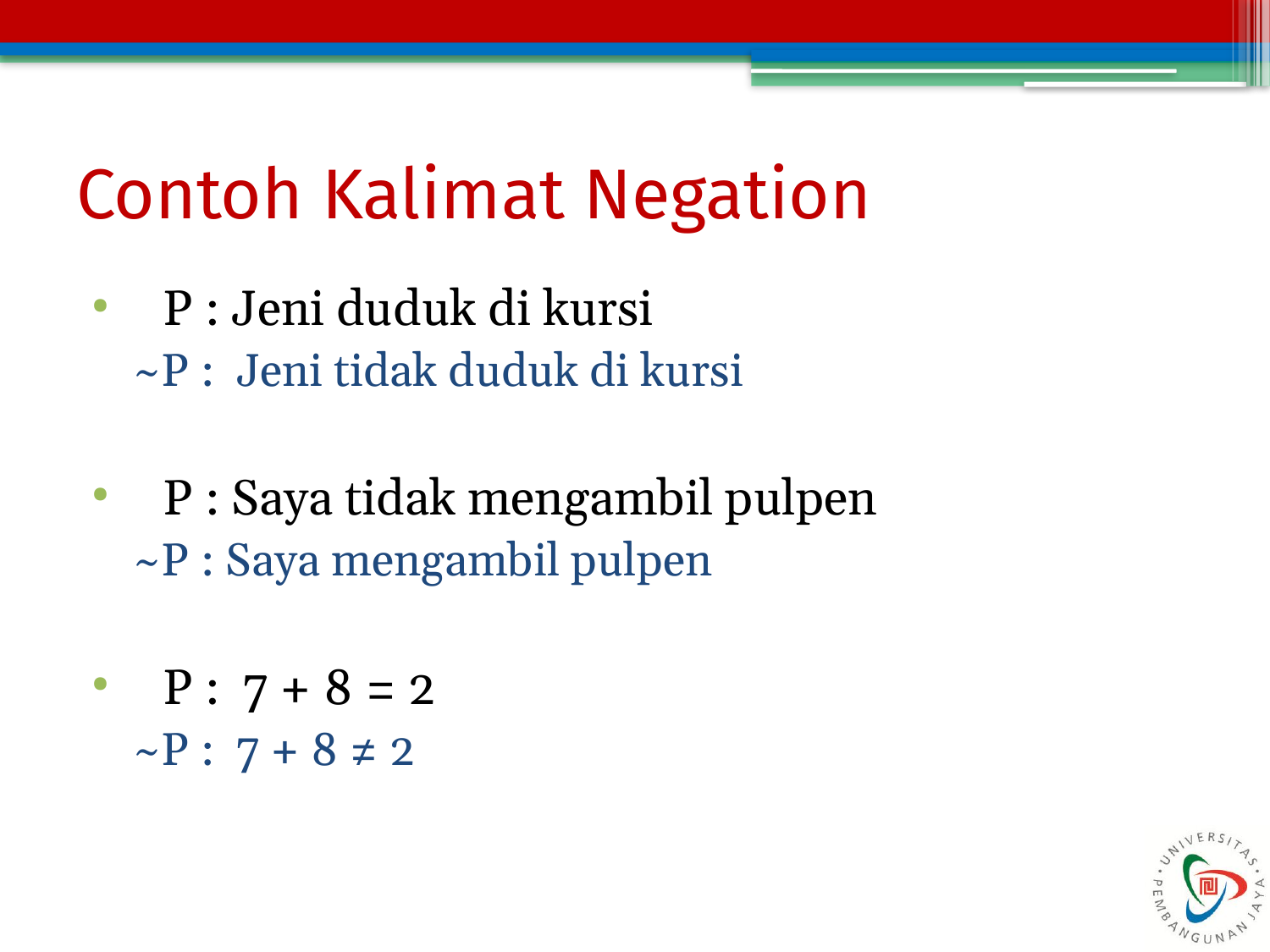

# Contoh Kalimat Negation
   P : Jeni duduk di kursi
~P :  Jeni tidak duduk di kursi

   P : Saya tidak mengambil pulpen
~P : Saya mengambil pulpen

   P :  7 + 8 = 2
~P :  7 + 8 ≠ 2